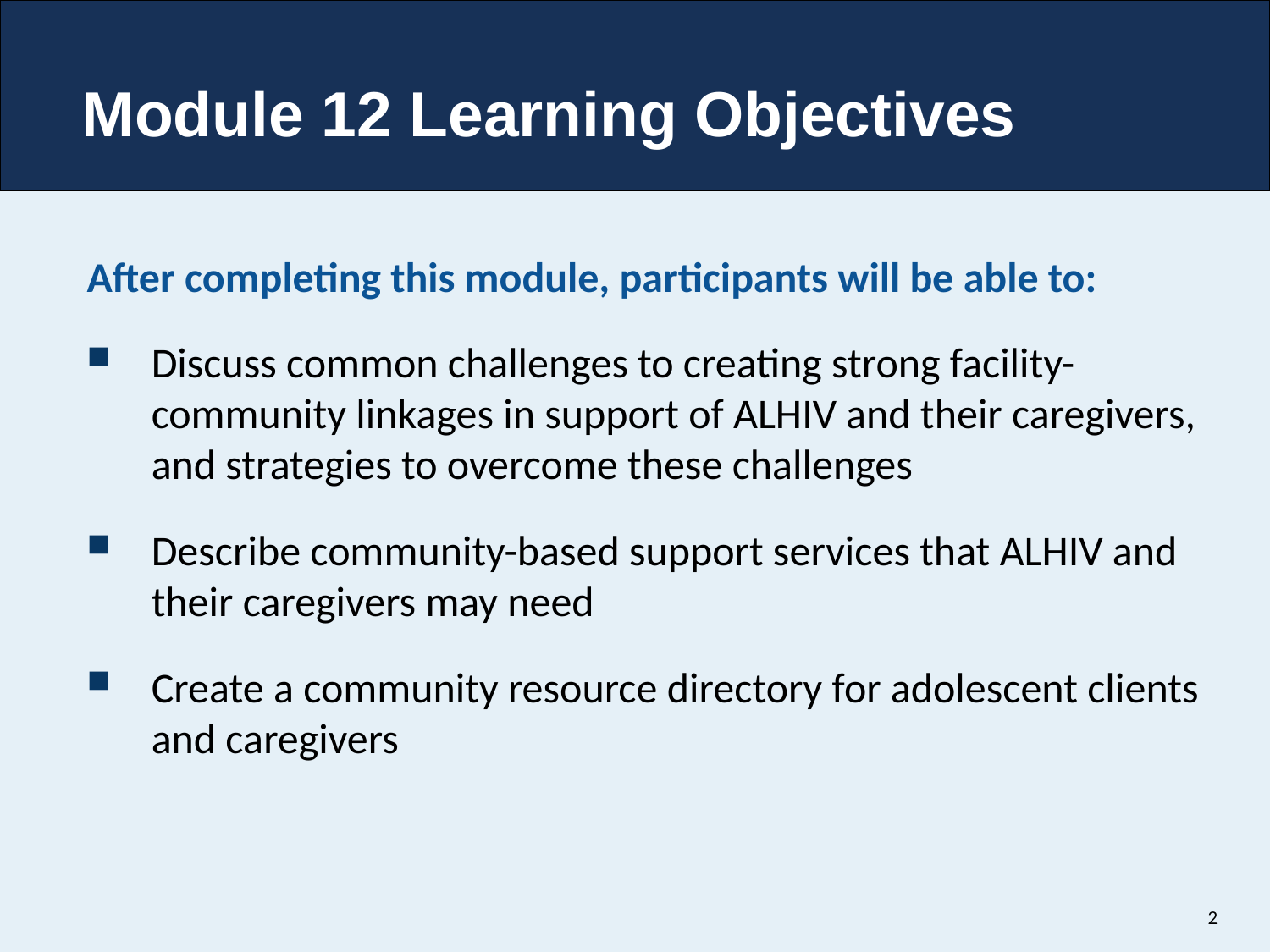

# Module 12 Learning Objectives
After completing this module, participants will be able to:
Discuss common challenges to creating strong facility-community linkages in support of ALHIV and their caregivers, and strategies to overcome these challenges
Describe community-based support services that ALHIV and their caregivers may need
Create a community resource directory for adolescent clients and caregivers

2